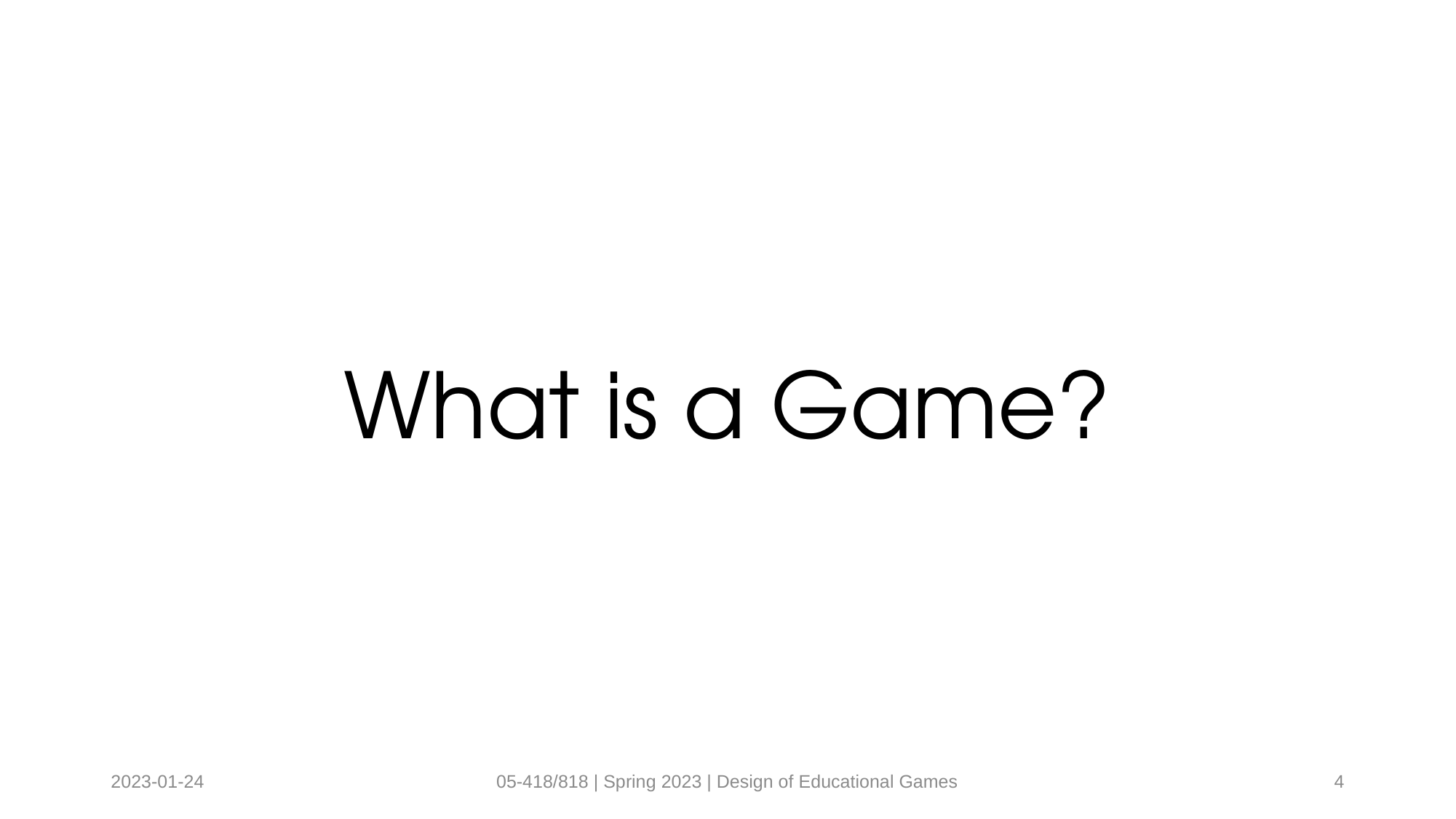

# What is a Game?
2023-01-24
05-418/818 | Spring 2023 | Design of Educational Games
4